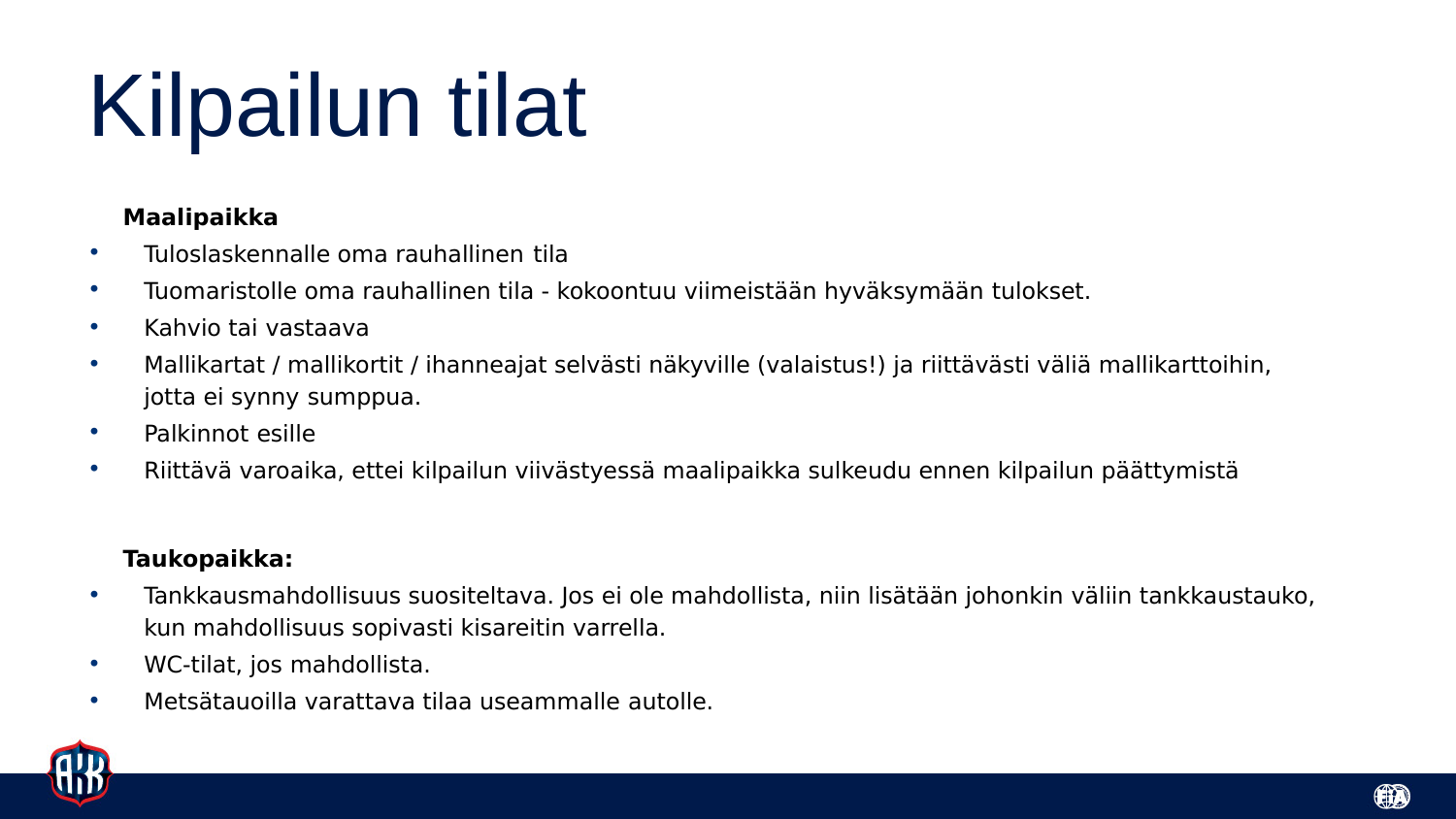

# Kilpailun tilat
Maalipaikka
Tuloslaskennalle oma rauhallinen tila
Tuomaristolle oma rauhallinen tila - kokoontuu viimeistään hyväksymään tulokset.
Kahvio tai vastaava
Mallikartat / mallikortit / ihanneajat selvästi näkyville (valaistus!) ja riittävästi väliä mallikarttoihin, jotta ei synny sumppua.
Palkinnot esille
Riittävä varoaika, ettei kilpailun viivästyessä maalipaikka sulkeudu ennen kilpailun päättymistä

Taukopaikka:
Tankkausmahdollisuus suositeltava. Jos ei ole mahdollista, niin lisätään johonkin väliin tankkaustauko, kun mahdollisuus sopivasti kisareitin varrella.
WC-tilat, jos mahdollista.
Metsätauoilla varattava tilaa useammalle autolle.